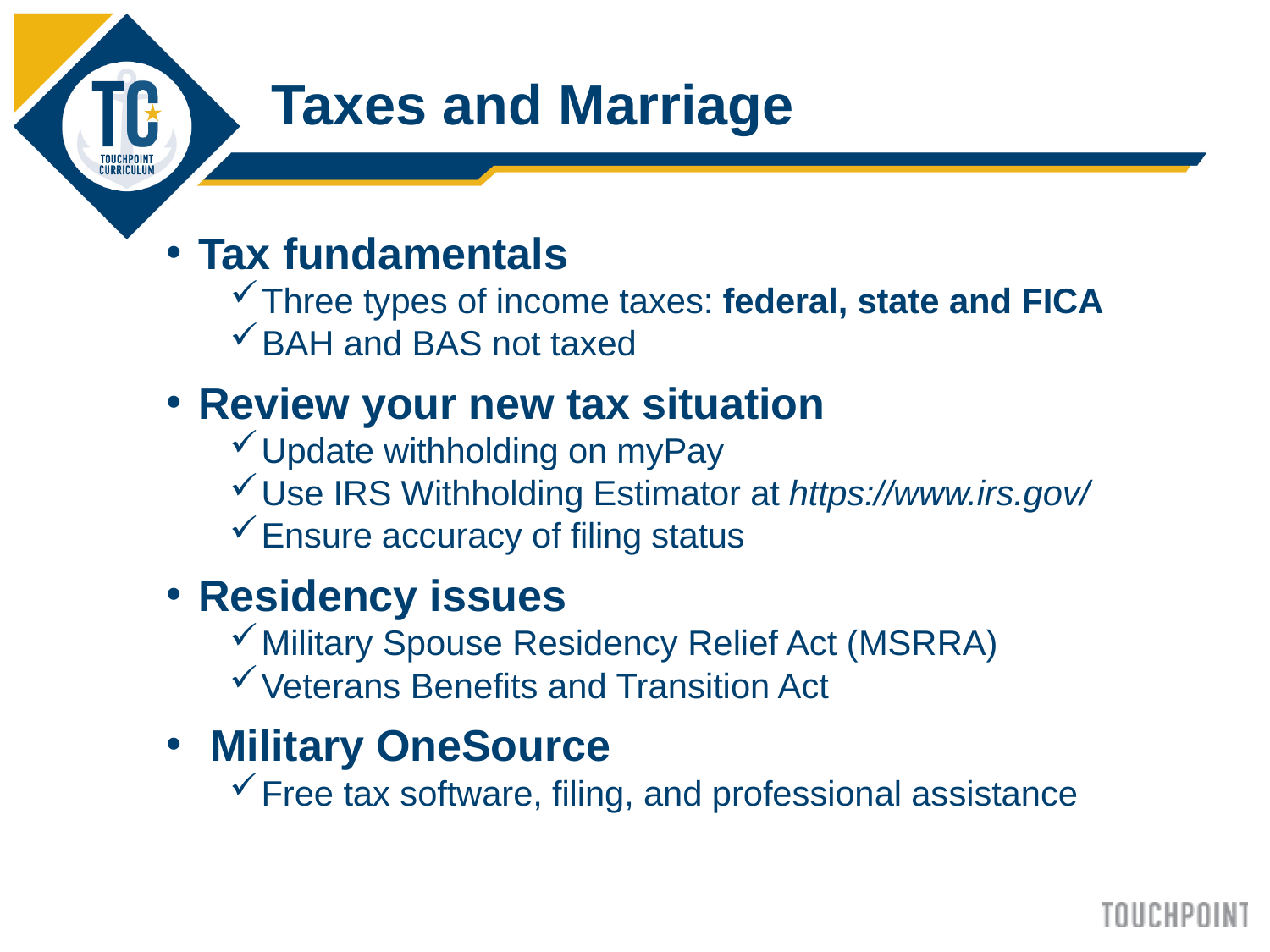

Taxes and Marriage
Tax fundamentals
Three types of income taxes: federal, state and FICA
BAH and BAS not taxed
Review your new tax situation
Update withholding on myPay
Use IRS Withholding Estimator at https://www.irs.gov/
Ensure accuracy of filing status
Residency issues
Military Spouse Residency Relief Act (MSRRA)
Veterans Benefits and Transition Act
 Military OneSource
Free tax software, filing, and professional assistance